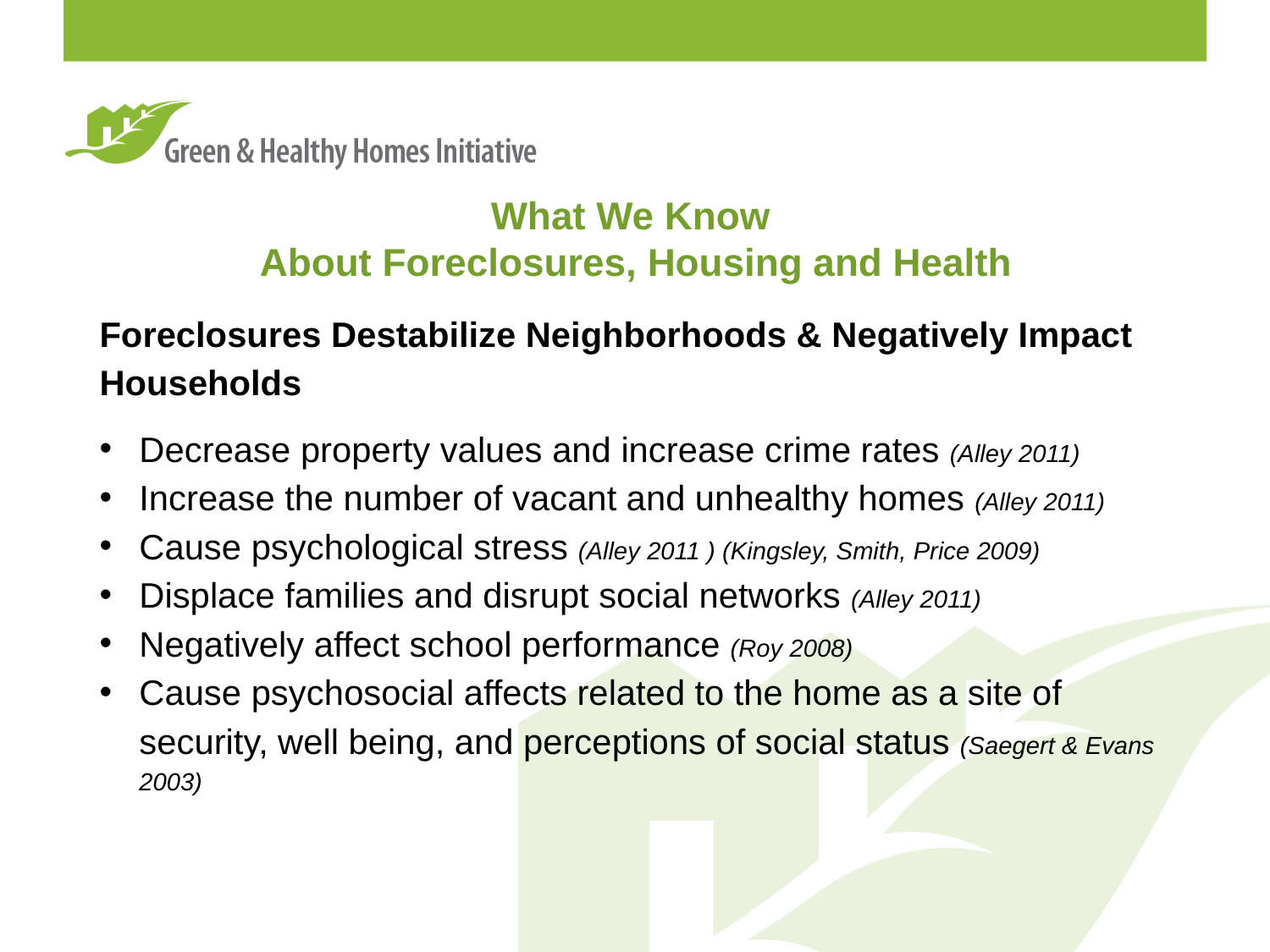

What We Know
About Foreclosures, Housing and Health

Foreclosures Destabilize Neighborhoods & Negatively Impact Households
Decrease property values and increase crime rates (Alley 2011)
Increase the number of vacant and unhealthy homes (Alley 2011)
Cause psychological stress (Alley 2011 ) (Kingsley, Smith, Price 2009)
Displace families and disrupt social networks (Alley 2011)
Negatively affect school performance (Roy 2008)
Cause psychosocial affects related to the home as a site of security, well being, and perceptions of social status (Saegert & Evans 2003)